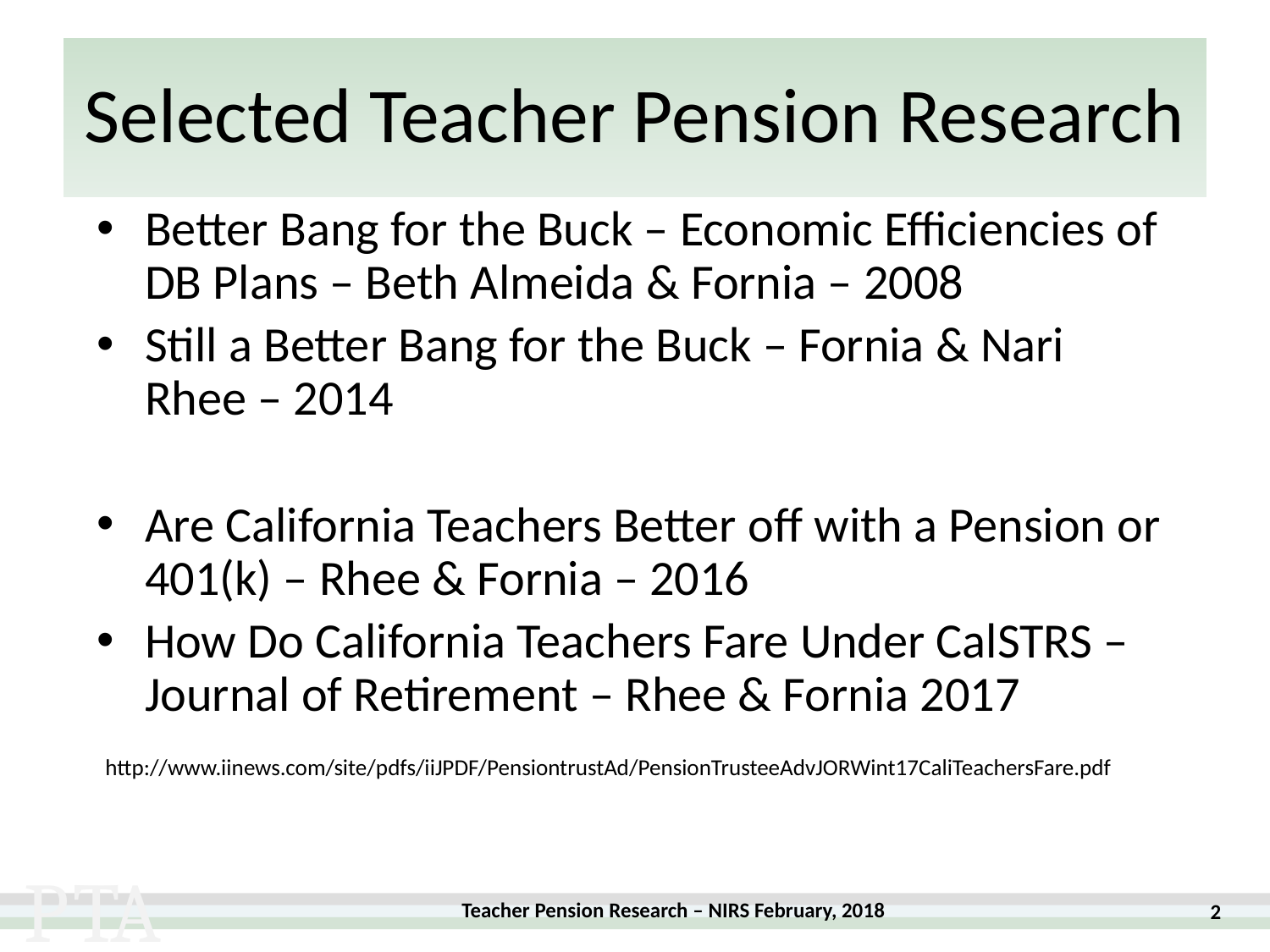

# Selected Teacher Pension Research
Better Bang for the Buck – Economic Efficiencies of DB Plans – Beth Almeida & Fornia – 2008
Still a Better Bang for the Buck – Fornia & Nari Rhee – 2014

Are California Teachers Better off with a Pension or 401(k) – Rhee & Fornia – 2016
How Do California Teachers Fare Under CalSTRS – Journal of Retirement – Rhee & Fornia 2017

http://www.iinews.com/site/pdfs/iiJPDF/PensiontrustAd/PensionTrusteeAdvJORWint17CaliTeachersFare.pdf